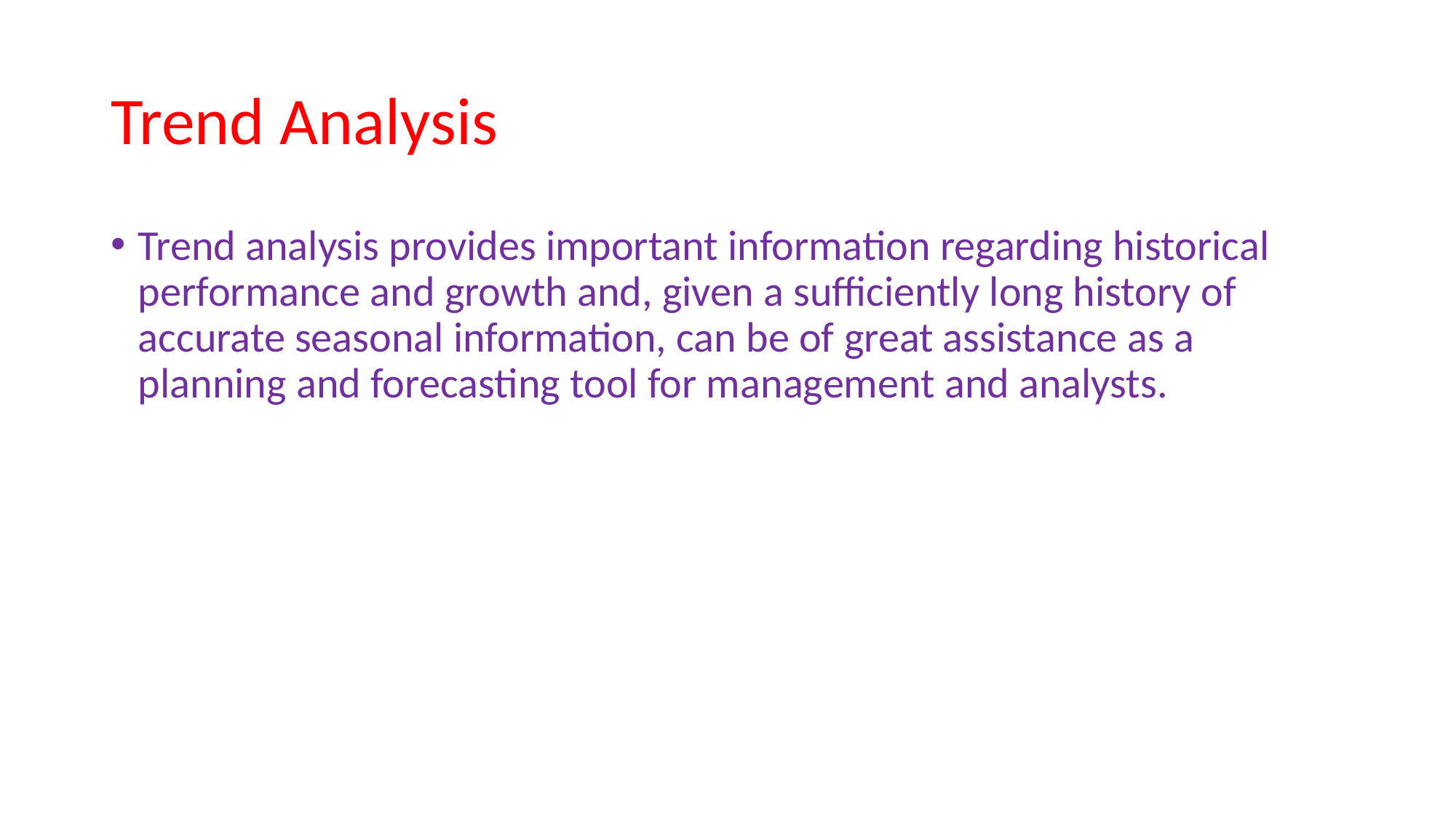

# Trend Analysis
Trend analysis provides important information regarding historical performance and growth and, given a sufficiently long history of accurate seasonal information, can be of great assistance as a planning and forecasting tool for management and analysts.